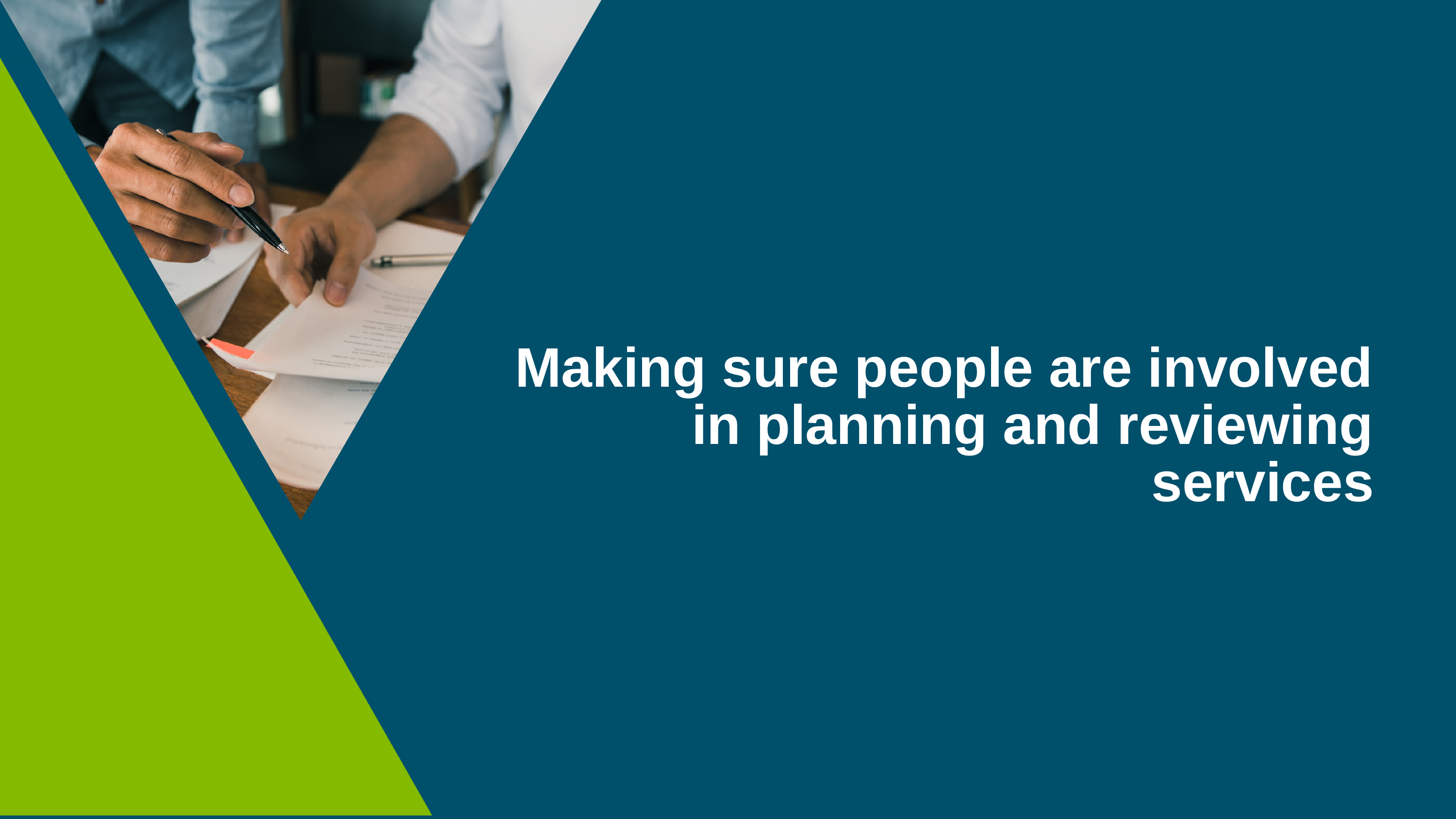

Making sure people are involved in planning and reviewing services